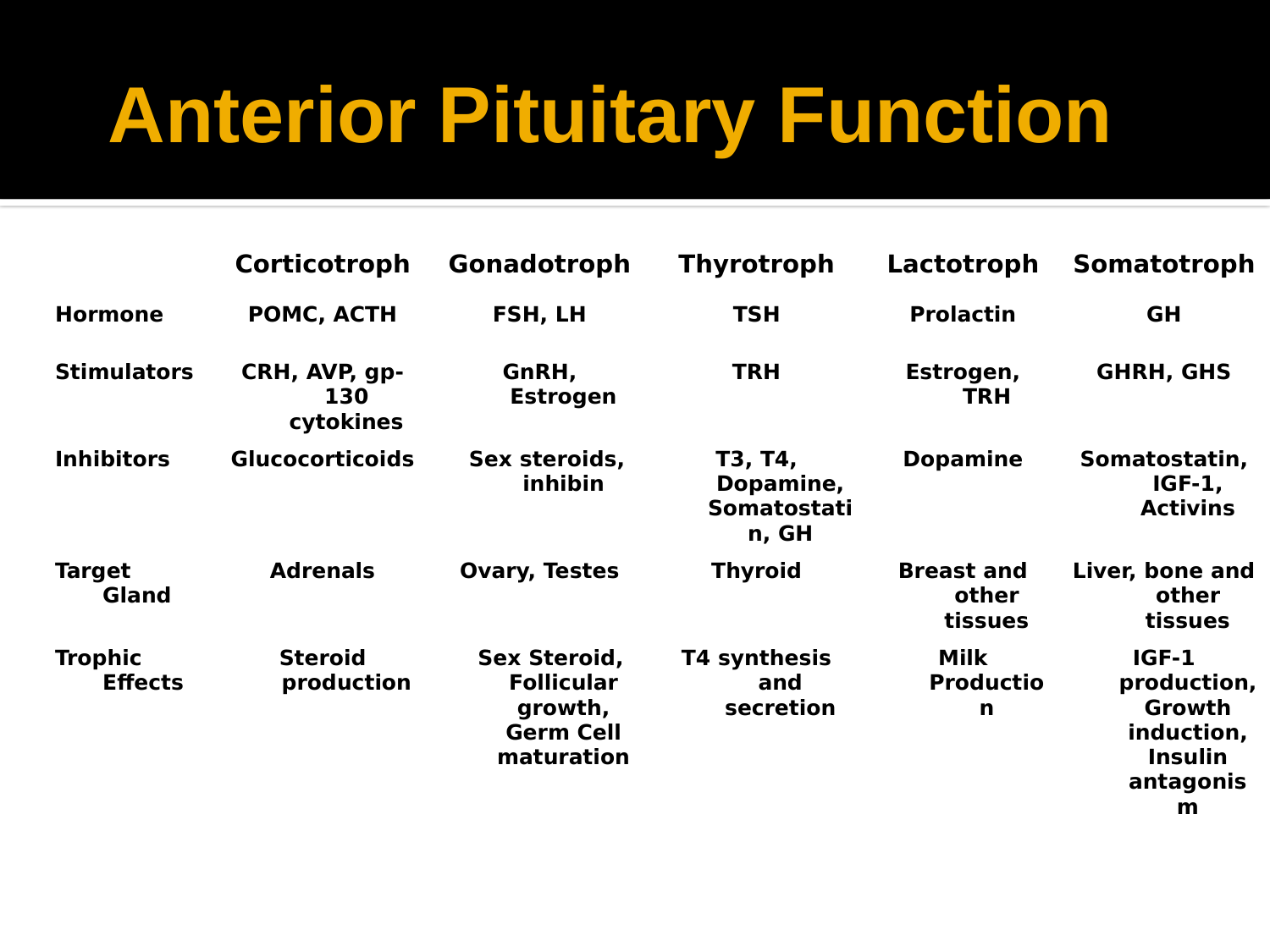

# Anterior Pituitary Function
|  | Corticotroph | Gonadotroph | Thyrotroph | Lactotroph | Somatotroph |
| --- | --- | --- | --- | --- | --- |
| Hormone | POMC, ACTH | FSH, LH | TSH | Prolactin | GH |
| Stimulators | CRH, AVP, gp-130 cytokines | GnRH, Estrogen | TRH | Estrogen, TRH | GHRH, GHS |
| Inhibitors | Glucocorticoids | Sex steroids, inhibin | T3, T4, Dopamine, Somatostatin, GH | Dopamine | Somatostatin, IGF-1, Activins |
| Target Gland | Adrenals | Ovary, Testes | Thyroid | Breast and other tissues | Liver, bone and other tissues |
| Trophic Effects | Steroid production | Sex Steroid, Follicular growth, Germ Cell maturation | T4 synthesis and secretion | Milk Production | IGF-1 production, Growth induction, Insulin antagonism |
Adapted from: William’s Textbook of Endocrinology, 10th ed., Figure 8-4, pg 180.